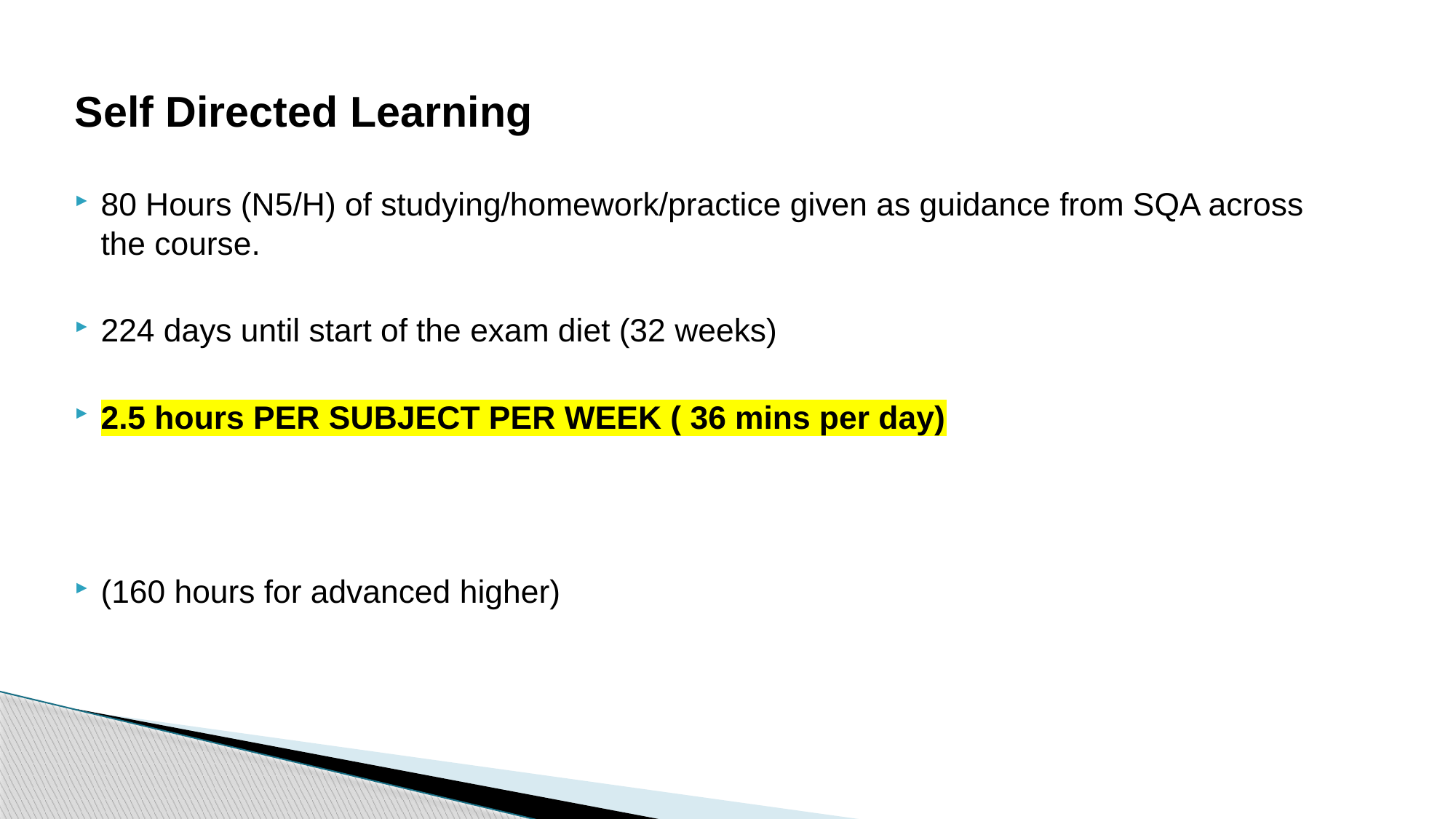

Self Directed Learning

80 Hours (N5/H) of studying/homework/practice given as guidance from SQA across the course.

224 days until start of the exam diet (32 weeks)

2.5 hours PER SUBJECT PER WEEK ( 36 mins per day)

(160 hours for advanced higher)